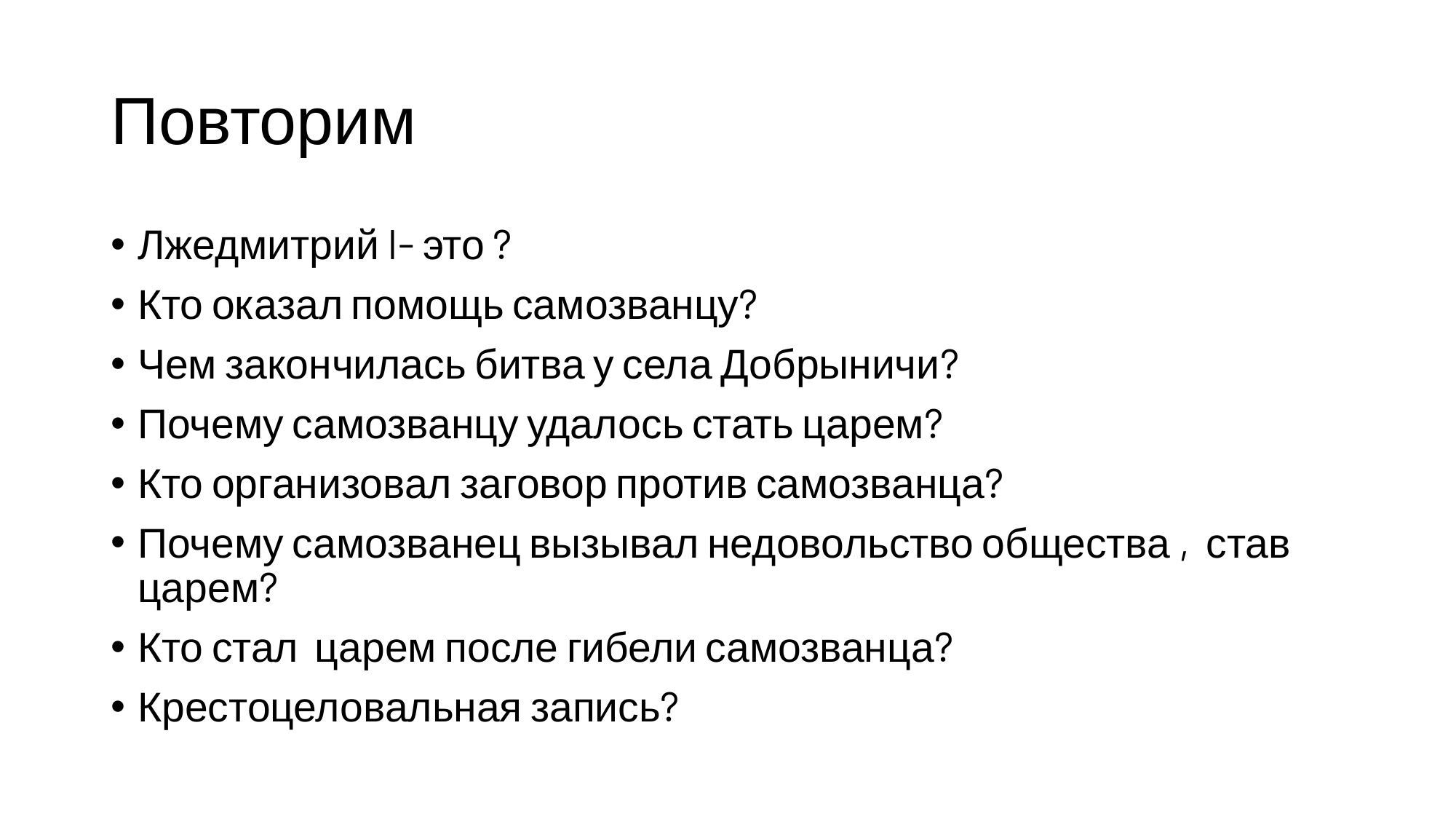

# Повторим
Лжедмитрий I- это ?
Кто оказал помощь самозванцу?
Чем закончилась битва у села Добрыничи?
Почему самозванцу удалось стать царем?
Кто организовал заговор против самозванца?
Почему самозванец вызывал недовольство общества ,  став царем?
Кто стал  царем после гибели самозванца?
Крестоцеловальная запись?